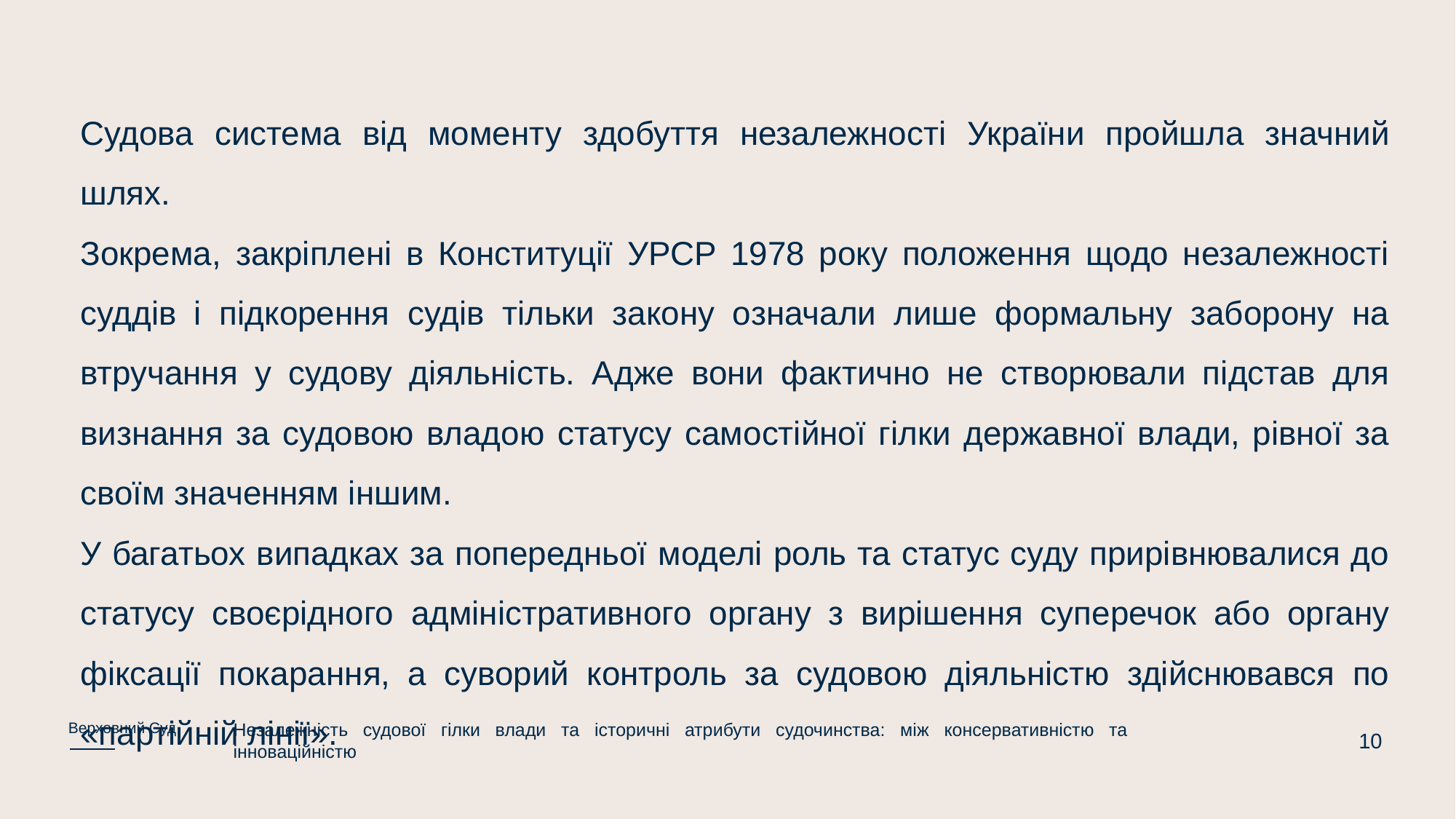

Судова система від моменту здобуття незалежності України пройшла значний шлях.
Зокрема, закріплені в Конституції УРСР 1978 року положення щодо незалежності суддів і підкорення судів тільки закону означали лише формальну заборону на втручання у судову діяльність. Адже вони фактично не створювали підстав для визнання за судовою владою статусу самостійної гілки державної влади, рівної за своїм значенням іншим.
У багатьох випадках за попередньої моделі роль та статус суду прирівнювалися до статусу своєрідного адміністративного органу з вирішення суперечок або органу фіксації покарання, а суворий контроль за судовою діяльністю здійснювався по «партійній лінії».

Незалежність судової гілки влади та історичні атрибути судочинства: між консервативністю та інноваційністю
Верховний Суд
10